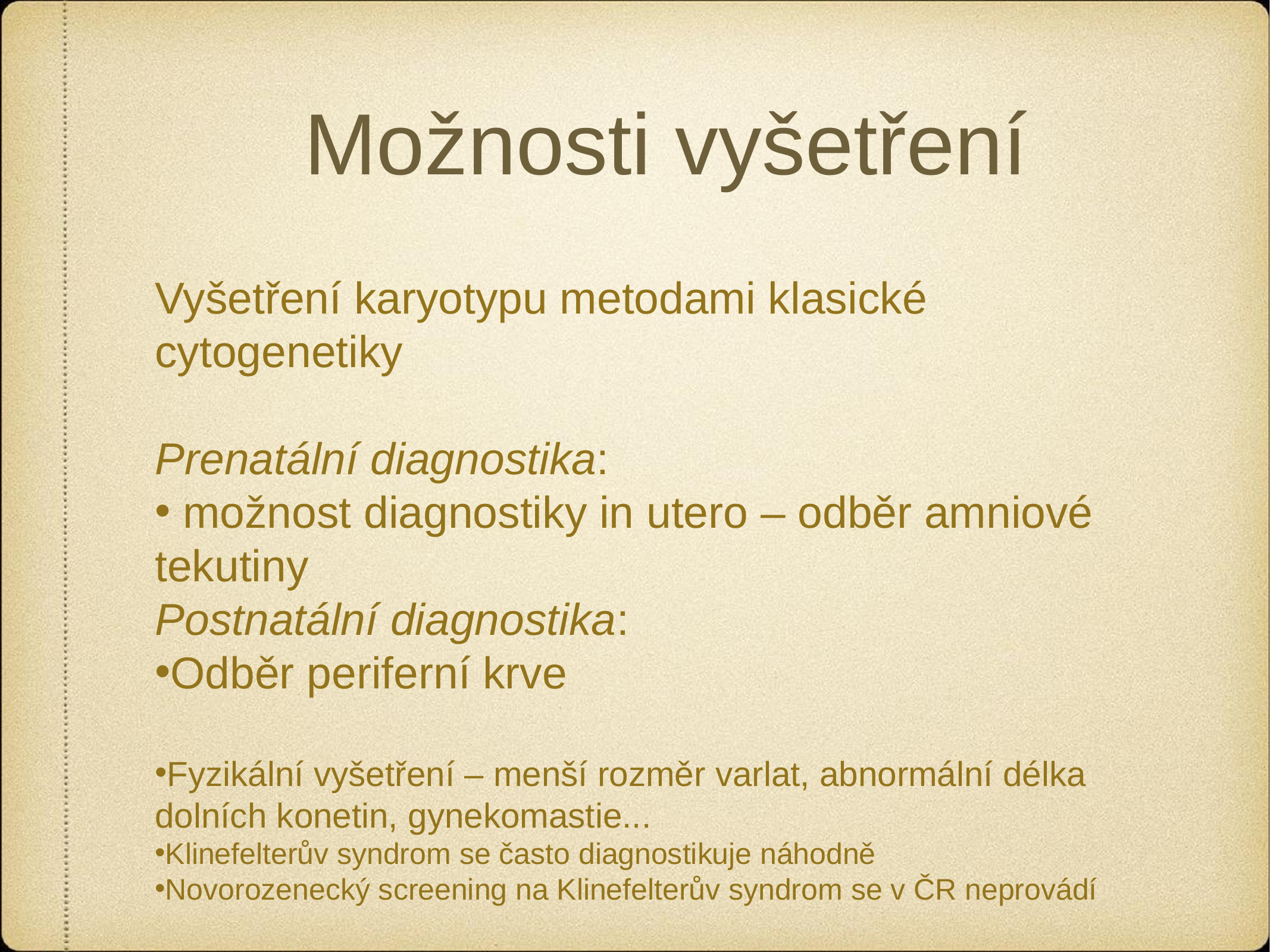

# Možnosti vyšetření

Vyšetření karyotypu metodami klasické cytogenetiky

Prenatální diagnostika:
 možnost diagnostiky in utero – odběr amniové tekutiny
Postnatální diagnostika:
Odběr periferní krve

Fyzikální vyšetření – menší rozměr varlat, abnormální délka dolních konetin, gynekomastie...
Klinefelterův syndrom se často diagnostikuje náhodně
Novorozenecký screening na Klinefelterův syndrom se v ČR neprovádí